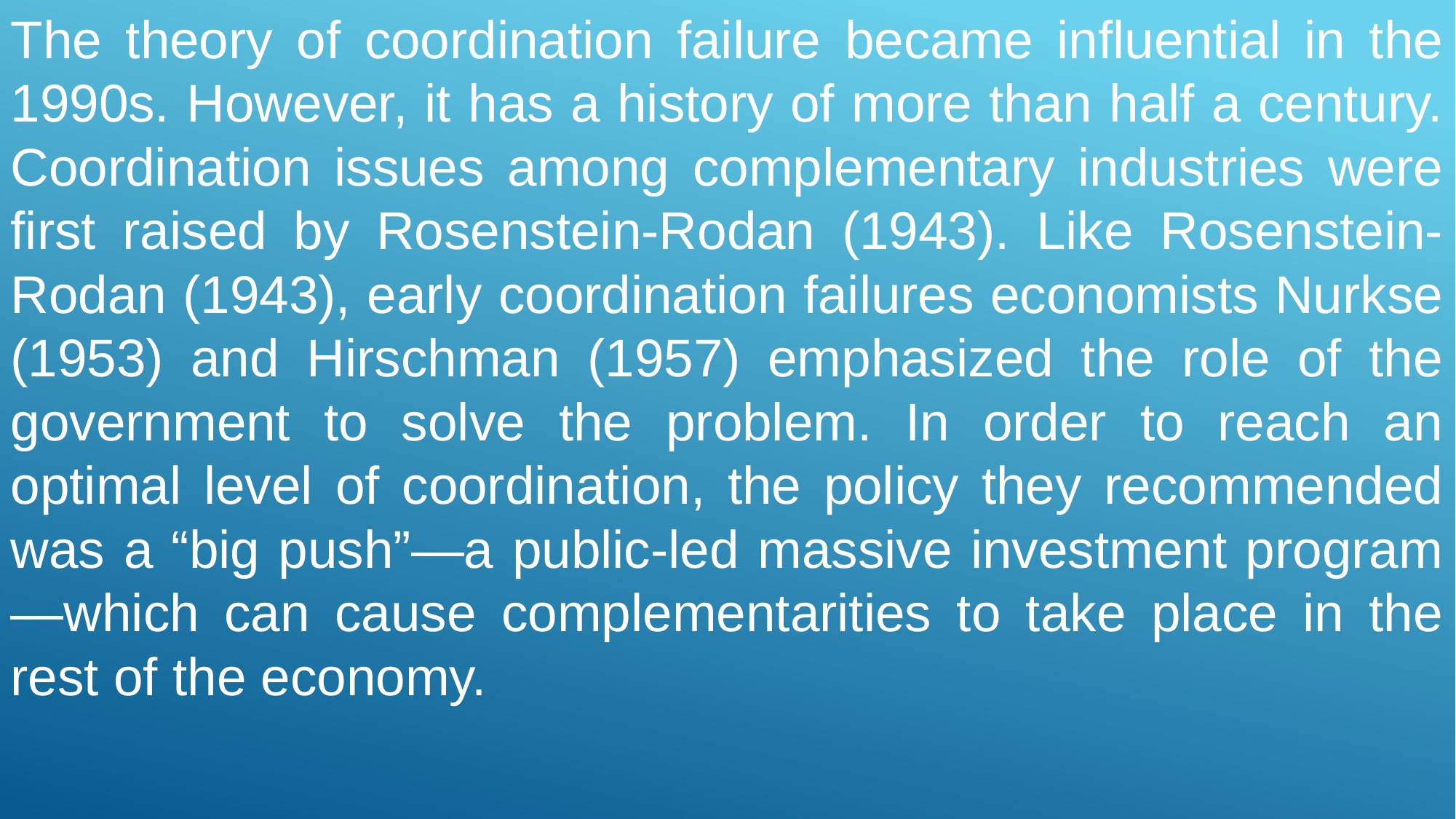

The theory of coordination failure became influential in the 1990s. However, it has a history of more than half a century. Coordination issues among complementary industries were first raised by Rosenstein-Rodan (1943). Like Rosenstein- Rodan (1943), early coordination failures economists Nurkse (1953) and Hirschman (1957) emphasized the role of the government to solve the problem. In order to reach an optimal level of coordination, the policy they recommended was a “big push”—a public-led massive investment program—which can cause complementarities to take place in the rest of the economy.